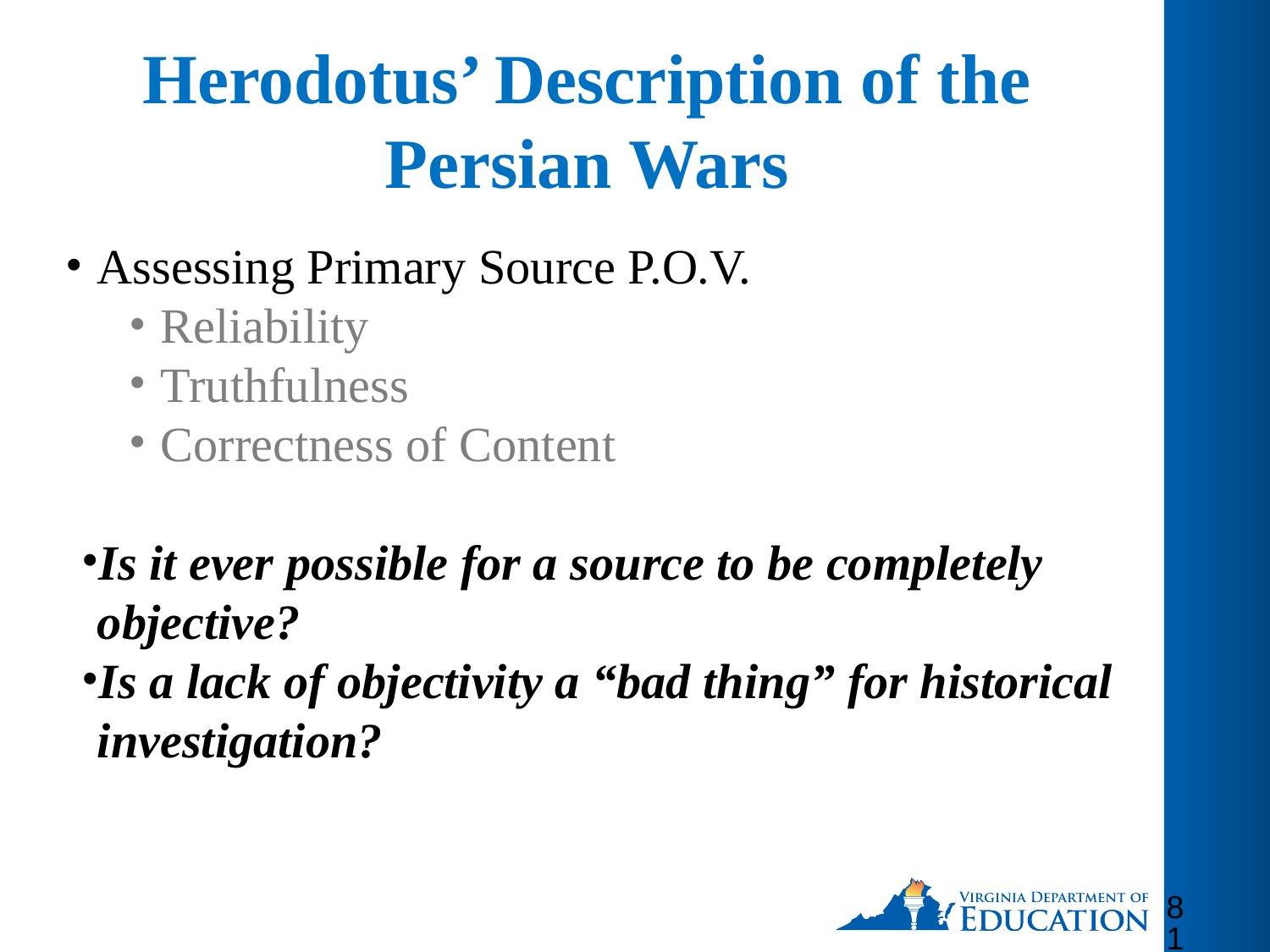

# Herodotus’ Description of the Persian Wars
Assessing Primary Source P.O.V.
Reliability
Truthfulness
Correctness of Content

Is it ever possible for a source to be completely objective?
Is a lack of objectivity a “bad thing” for historical investigation?
81